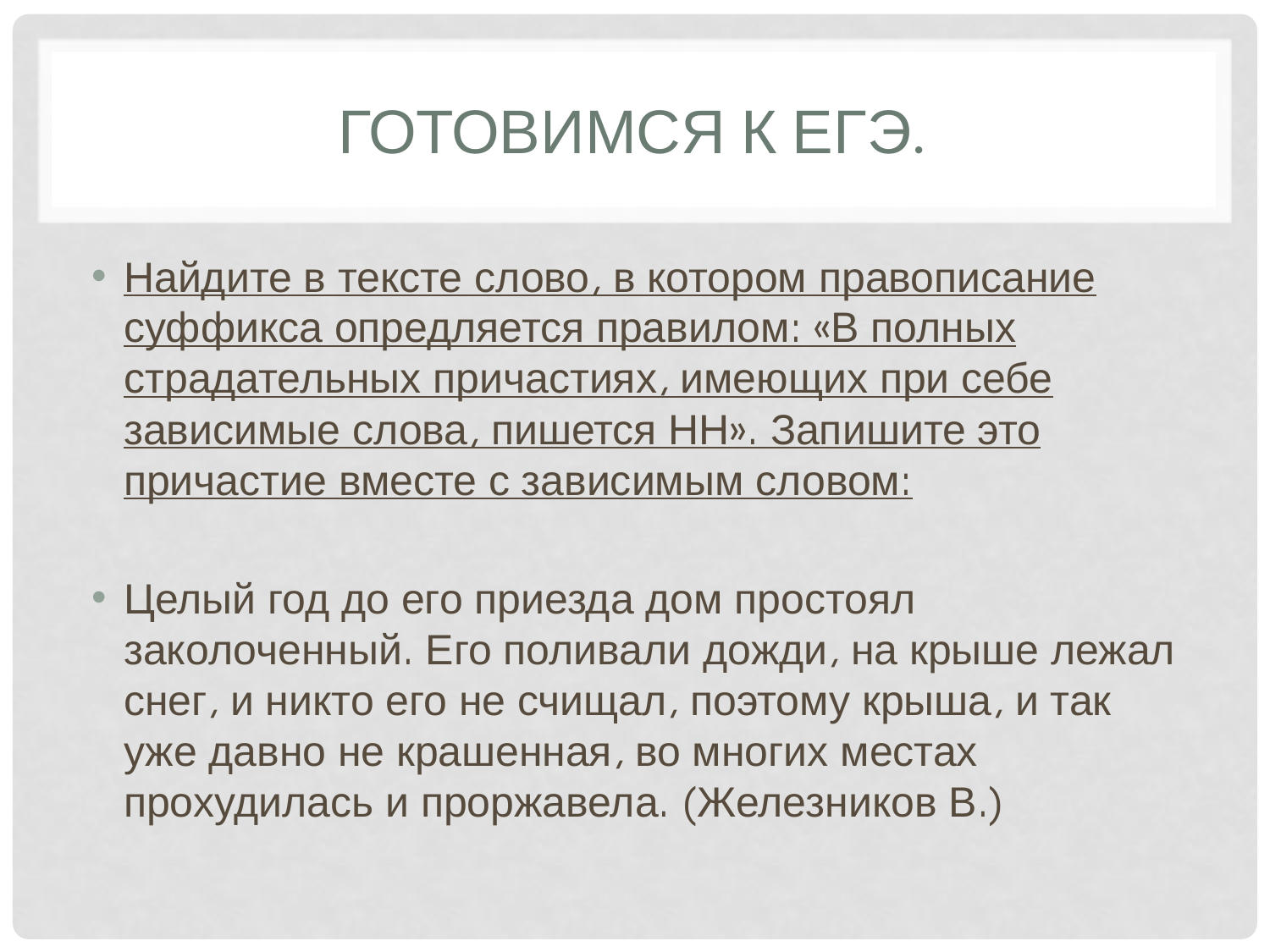

# Готовимся к ЕГЭ.
Найдите в тексте слово, в котором правописание суффикса опредляется правилом: «В полных страдательных причастиях, имеющих при себе зависимые слова, пишется НН». Запишите это причастие вместе с зависимым словом:

Целый год до его приезда дом простоял заколоченный. Его поливали дожди, на крыше лежал снег, и никто его не счищал, поэтому крыша, и так уже давно не крашенная, во многих местах прохудилась и проржавела. (Железников В.)